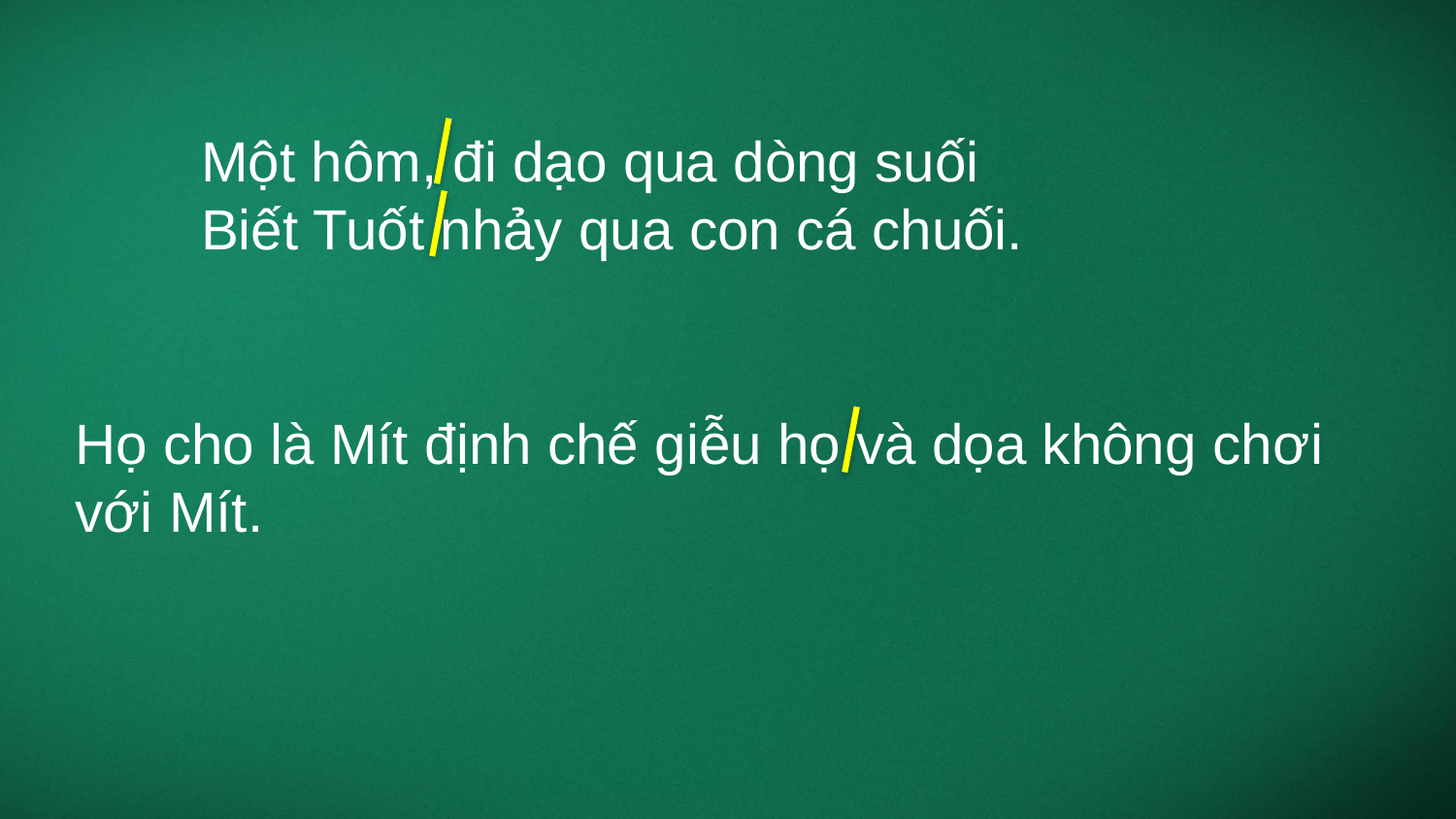

#
        Một hôm, đi dạo qua dòng suối
        Biết Tuốt nhảy qua con cá chuối.
Họ cho là Mít định chế giễu họ và dọa không chơi với Mít.